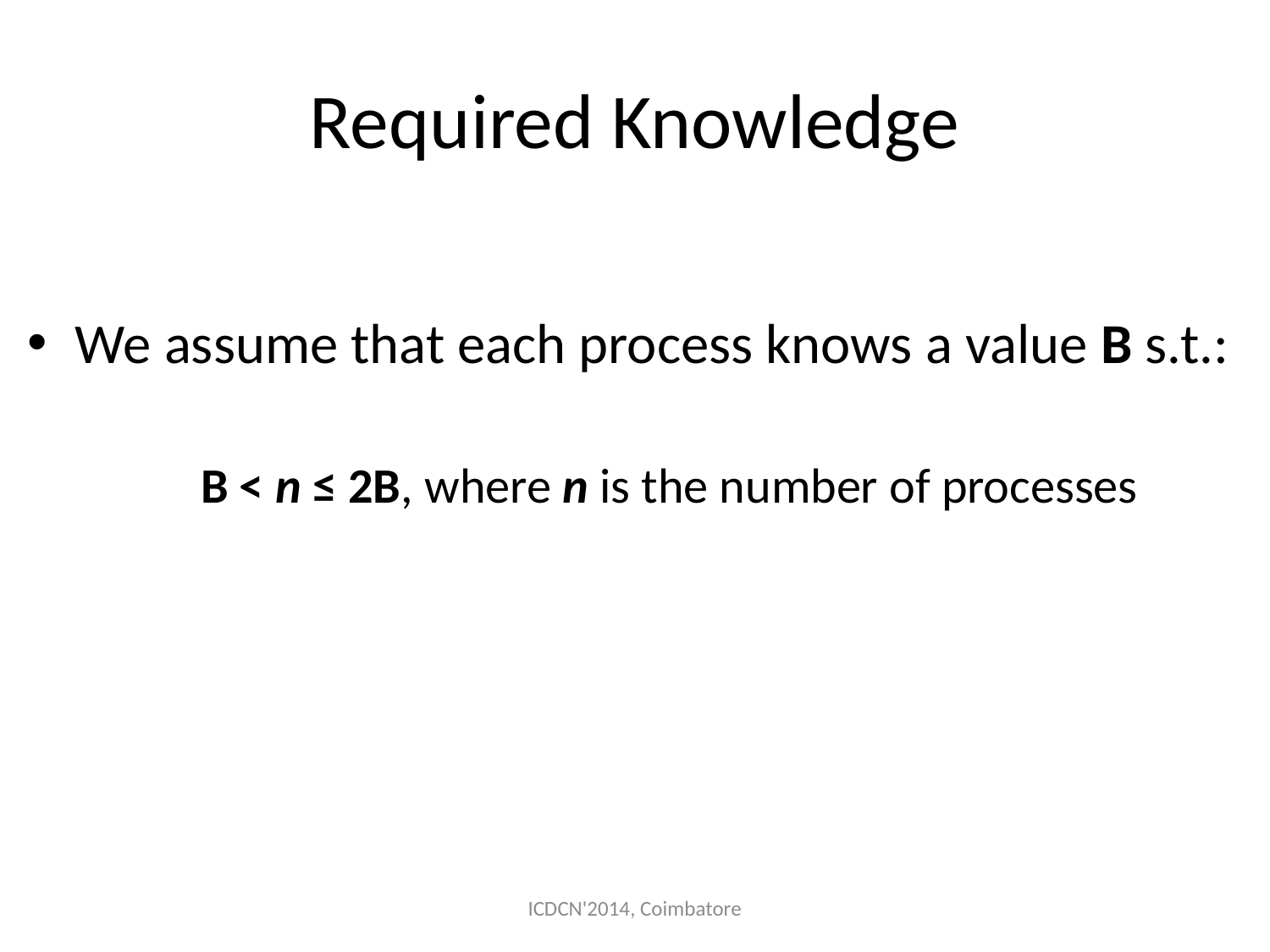

# Required Knowledge

We assume that each process knows a value B s.t.:

B < n ≤ 2B, where n is the number of processes
ICDCN'2014, Coimbatore